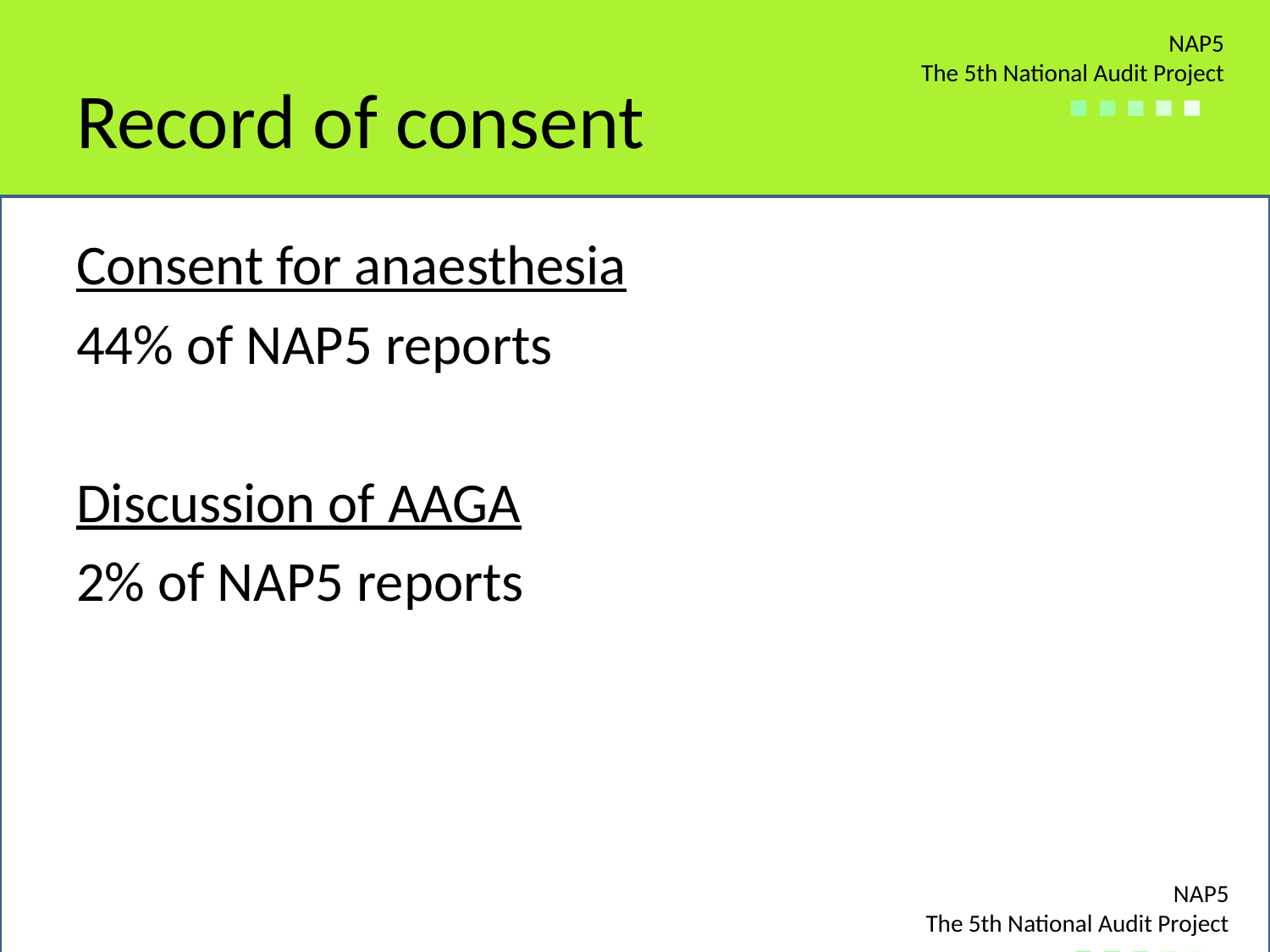

# Record of consent
Consent for anaesthesia
44% of NAP5 reports

Discussion of AAGA
2% of NAP5 reports